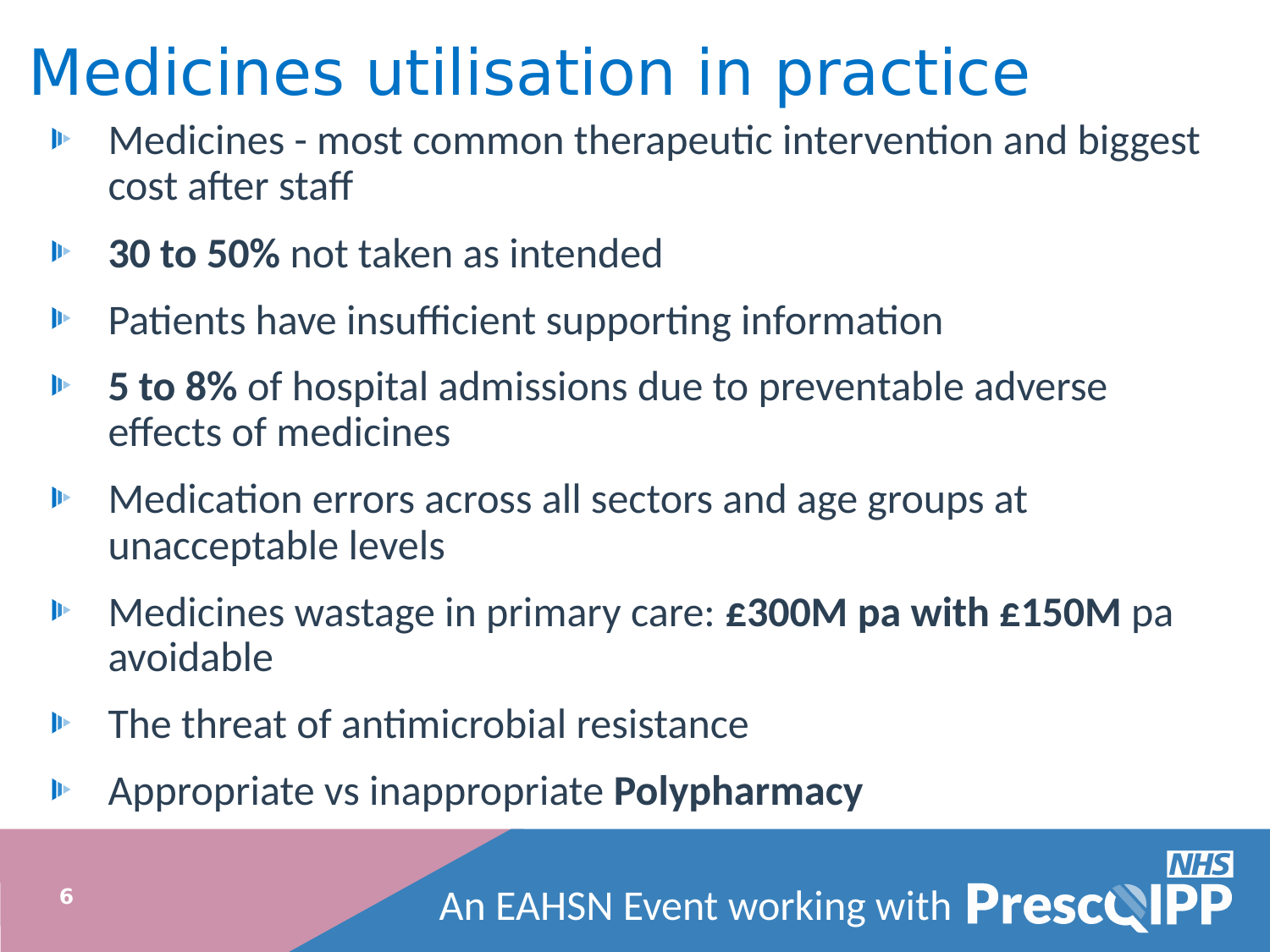

# Medicines utilisation in practice
Medicines - most common therapeutic intervention and biggest cost after staff
30 to 50% not taken as intended
Patients have insufficient supporting information
5 to 8% of hospital admissions due to preventable adverse effects of medicines
Medication errors across all sectors and age groups at unacceptable levels
Medicines wastage in primary care: £300M pa with £150M pa avoidable
The threat of antimicrobial resistance
Appropriate vs inappropriate Polypharmacy